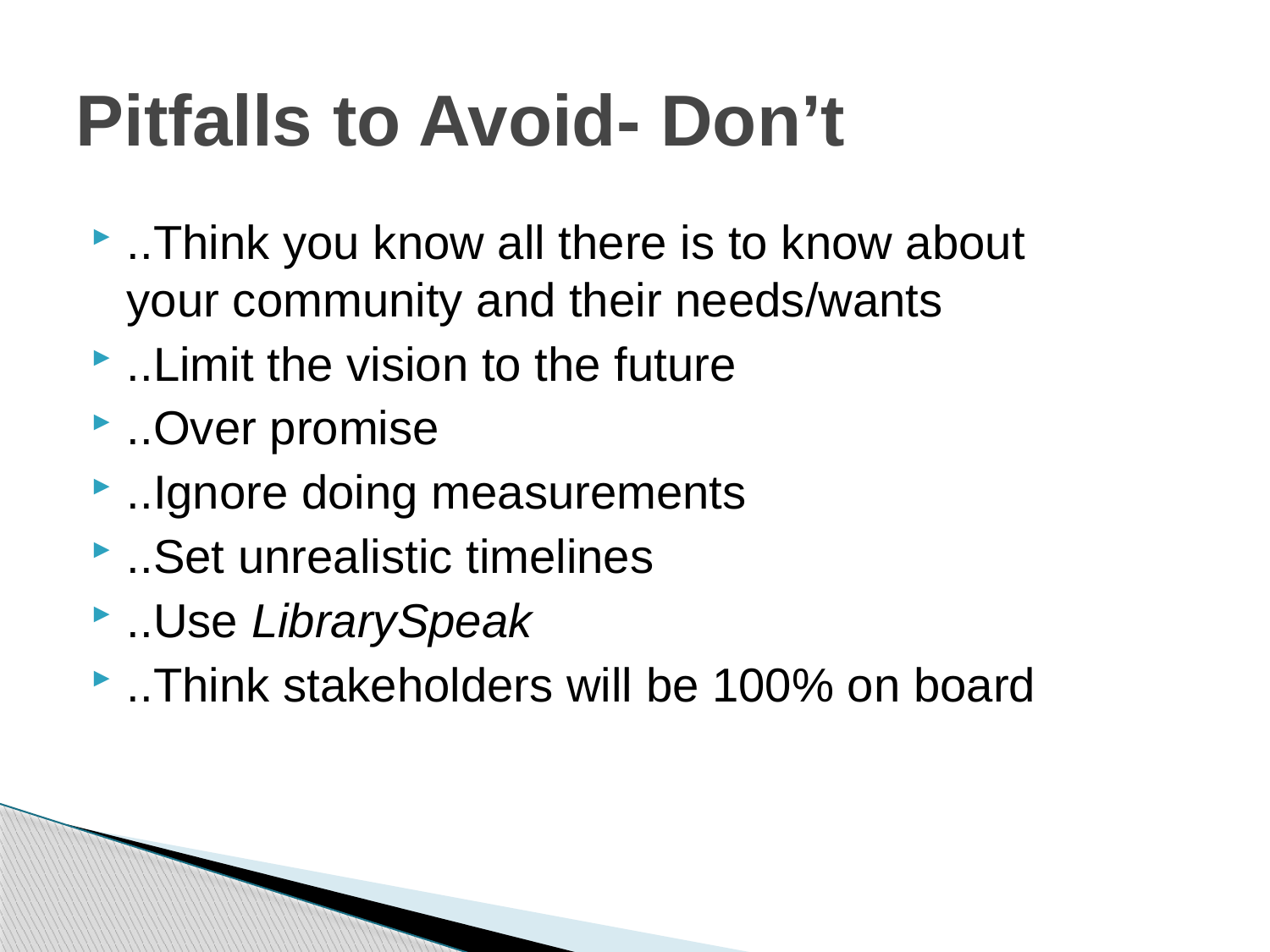

# Pitfalls to Avoid- Don’t
..Think you know all there is to know about   	your community and their needs/wants
..Limit the vision to the future
..Over promise
..Ignore doing measurements
..Set unrealistic timelines
..Use LibrarySpeak
..Think stakeholders will be 100% on board